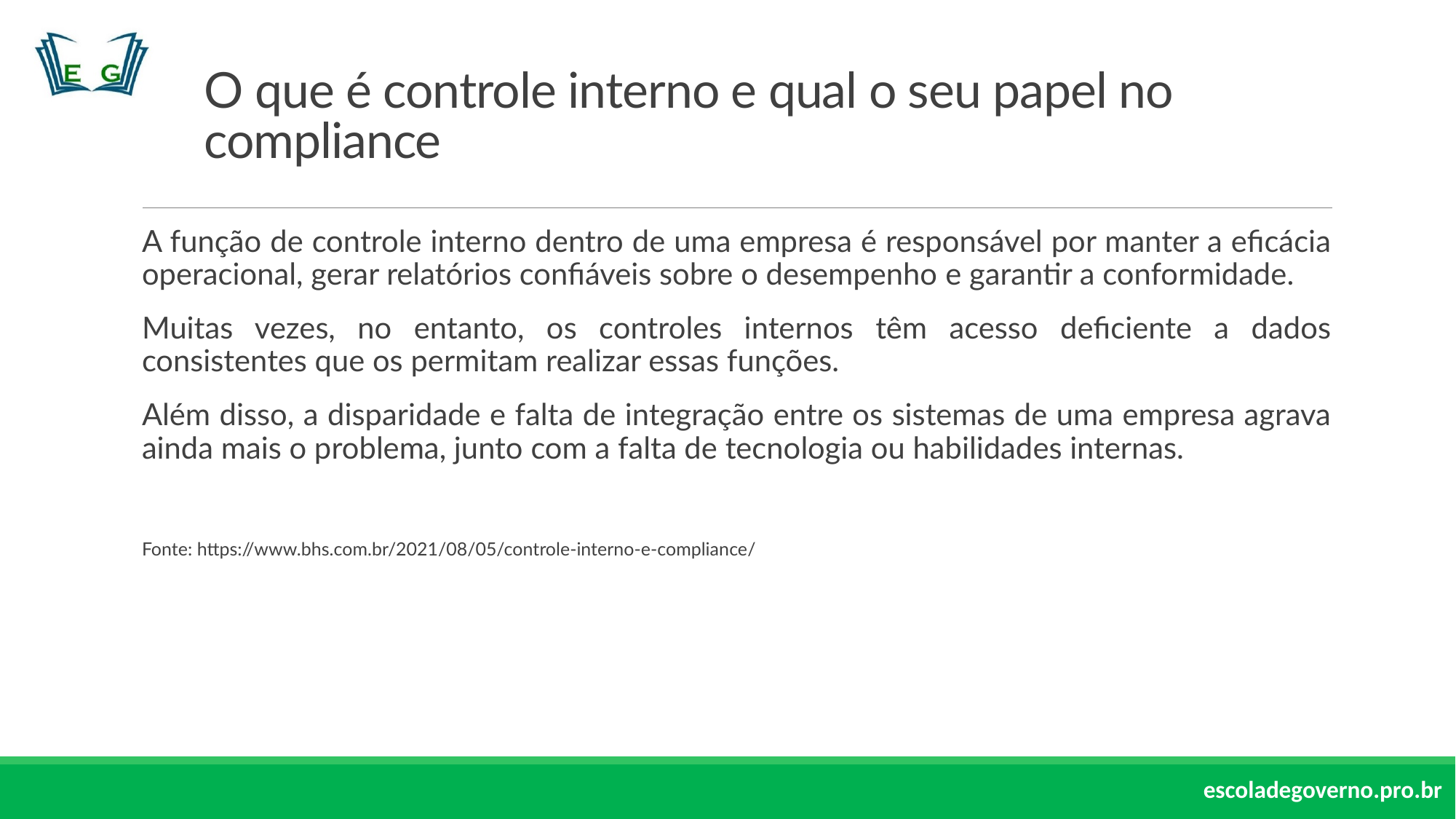

# O que é controle interno e qual o seu papel no compliance
A função de controle interno dentro de uma empresa é responsável por manter a eficácia operacional, gerar relatórios confiáveis sobre o desempenho ​​e garantir a conformidade.
Muitas vezes, no entanto, os controles internos têm acesso deficiente a dados consistentes que os permitam realizar essas funções.
Além disso, a disparidade e falta de integração entre os sistemas de uma empresa agrava ainda mais o problema, junto com a falta de tecnologia ou habilidades internas.

Fonte: https://www.bhs.com.br/2021/08/05/controle-interno-e-compliance/